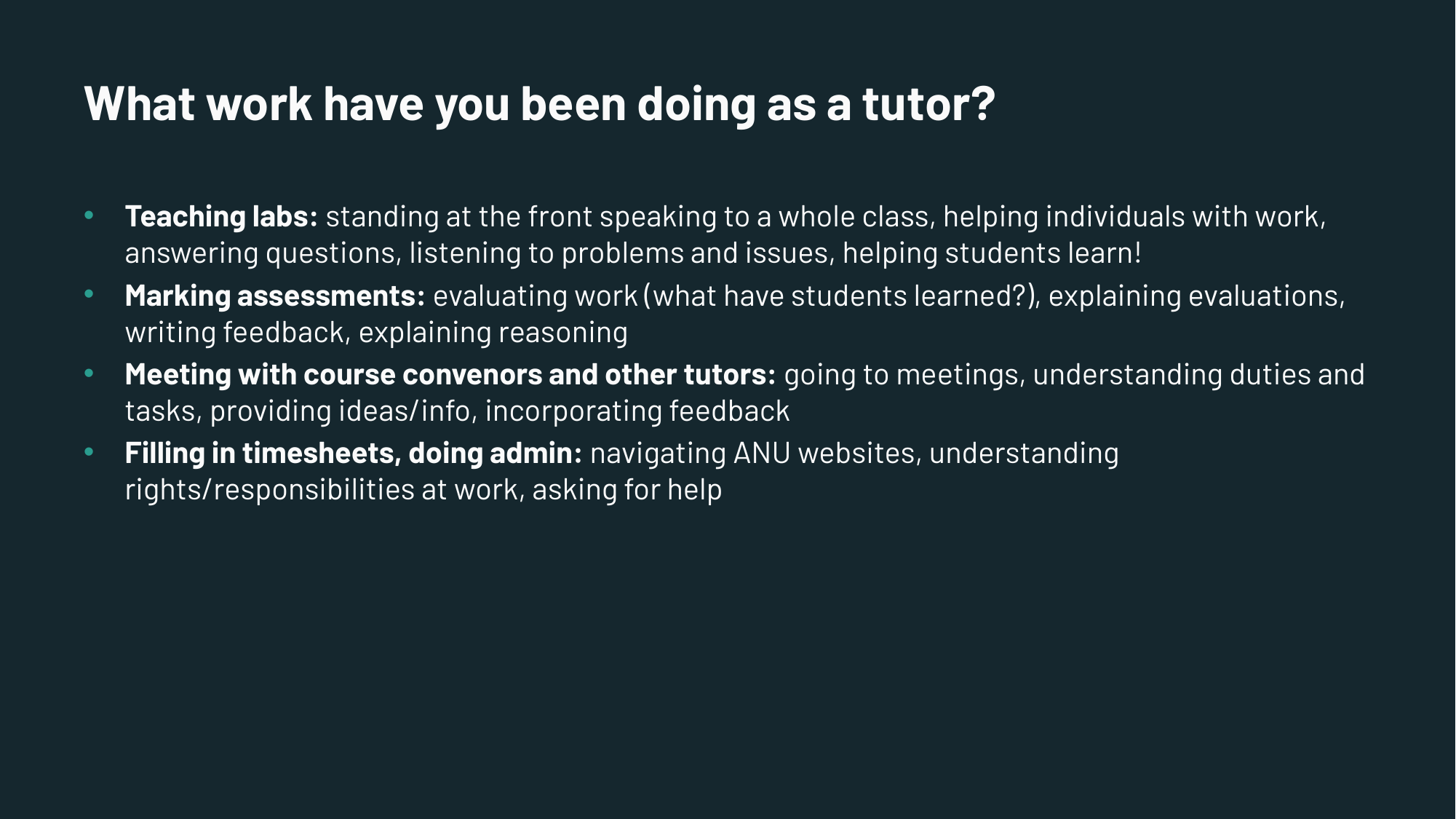

# What work have you been doing as a tutor?
Teaching labs: standing at the front speaking to a whole class, helping individuals with work, answering questions, listening to problems and issues, helping students learn!
Marking assessments: evaluating work (what have students learned?), explaining evaluations, writing feedback, explaining reasoning
Meeting with course convenors and other tutors: going to meetings, understanding duties and tasks, providing ideas/info, incorporating feedback
Filling in timesheets, doing admin: navigating ANU websites, understanding rights/responsibilities at work, asking for help